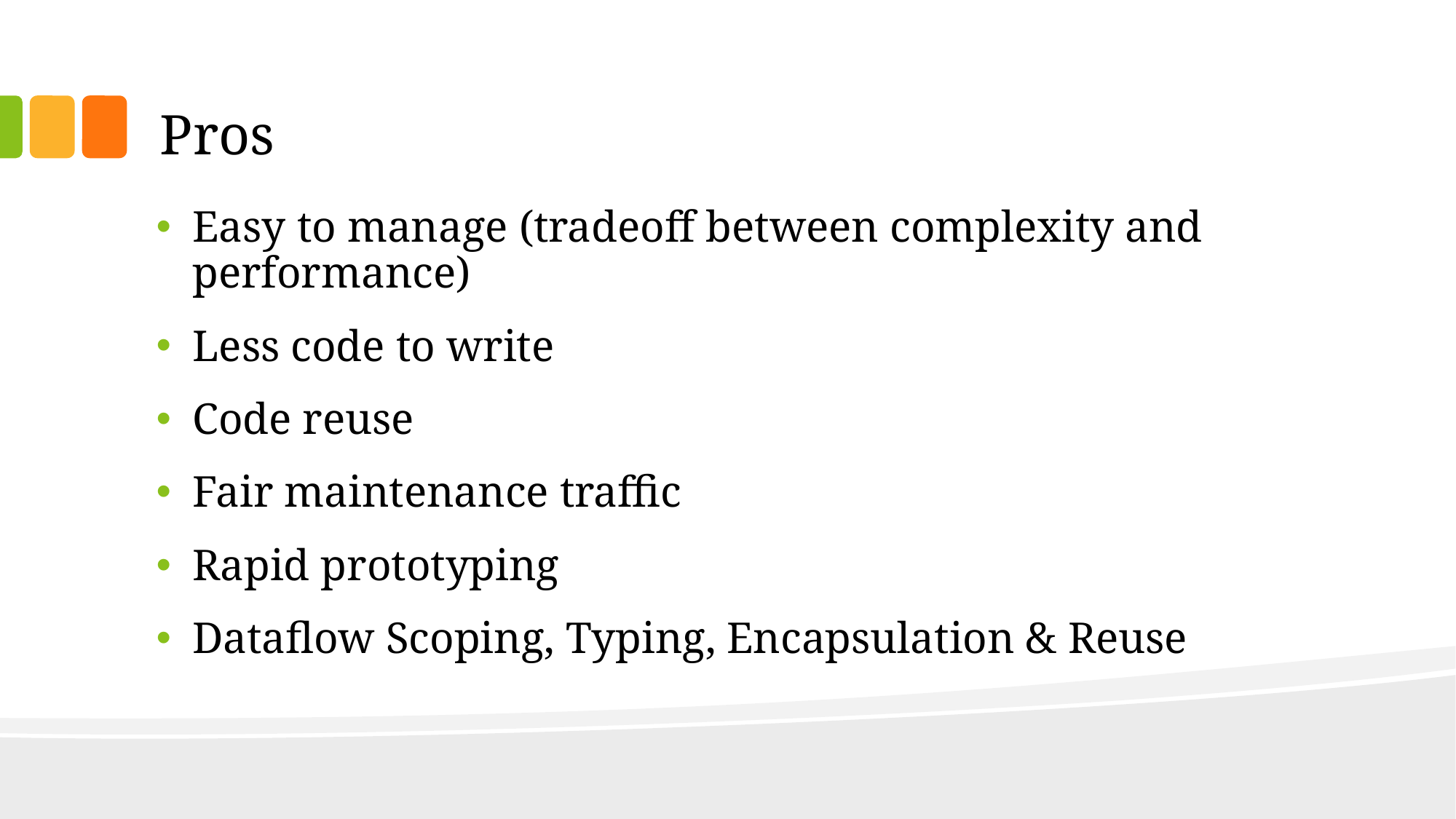

# Pros
Easy to manage (tradeoff between complexity and performance)
Less code to write
Code reuse
Fair maintenance traffic
Rapid prototyping
Dataflow Scoping, Typing, Encapsulation & Reuse